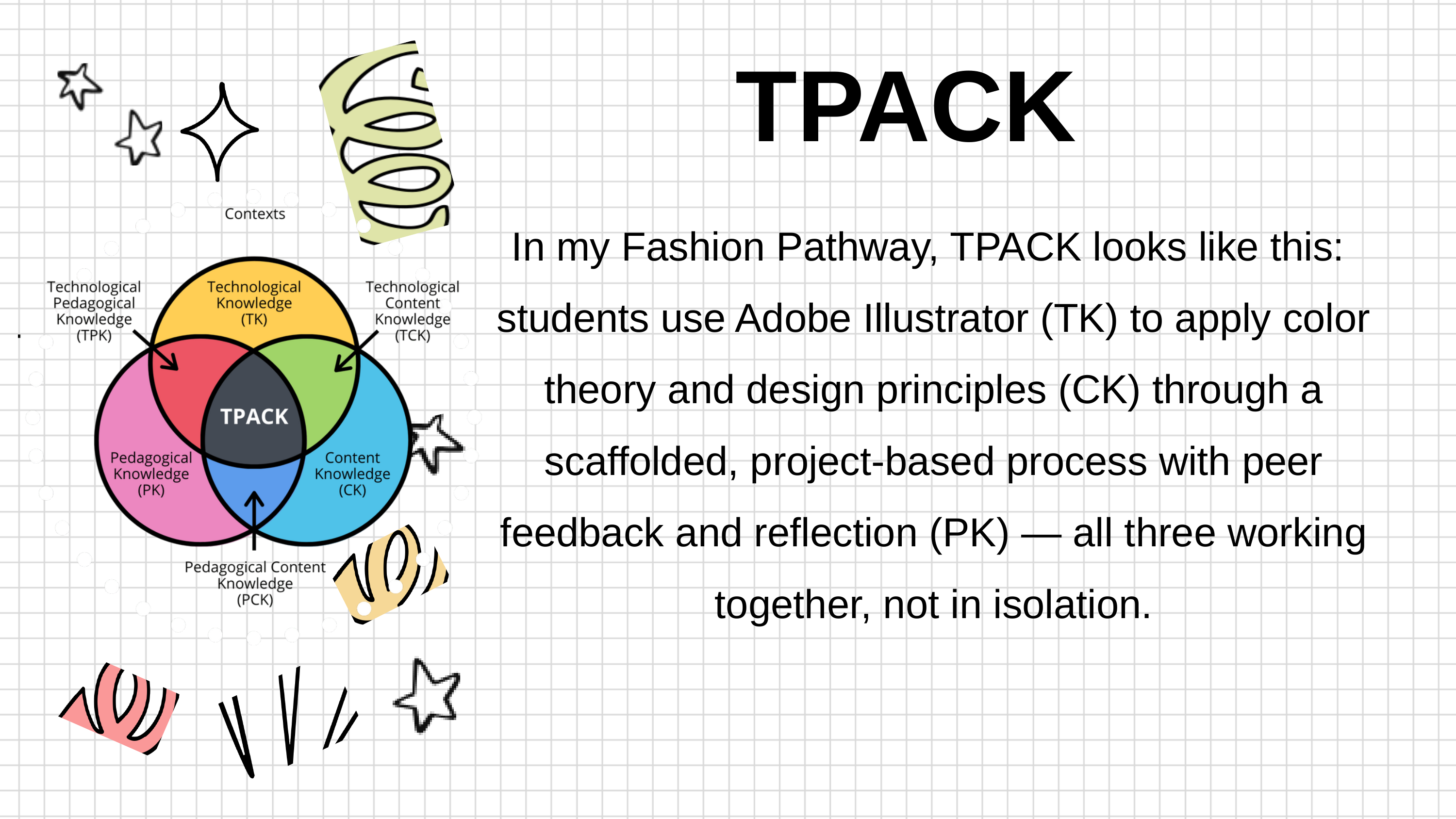

TPACK

In my Fashion Pathway, TPACK looks like this:
students use Adobe Illustrator (TK) to apply color theory and design principles (CK) through a scaffolded, project-based process with peer feedback and reflection (PK) — all three working together, not in isolation.